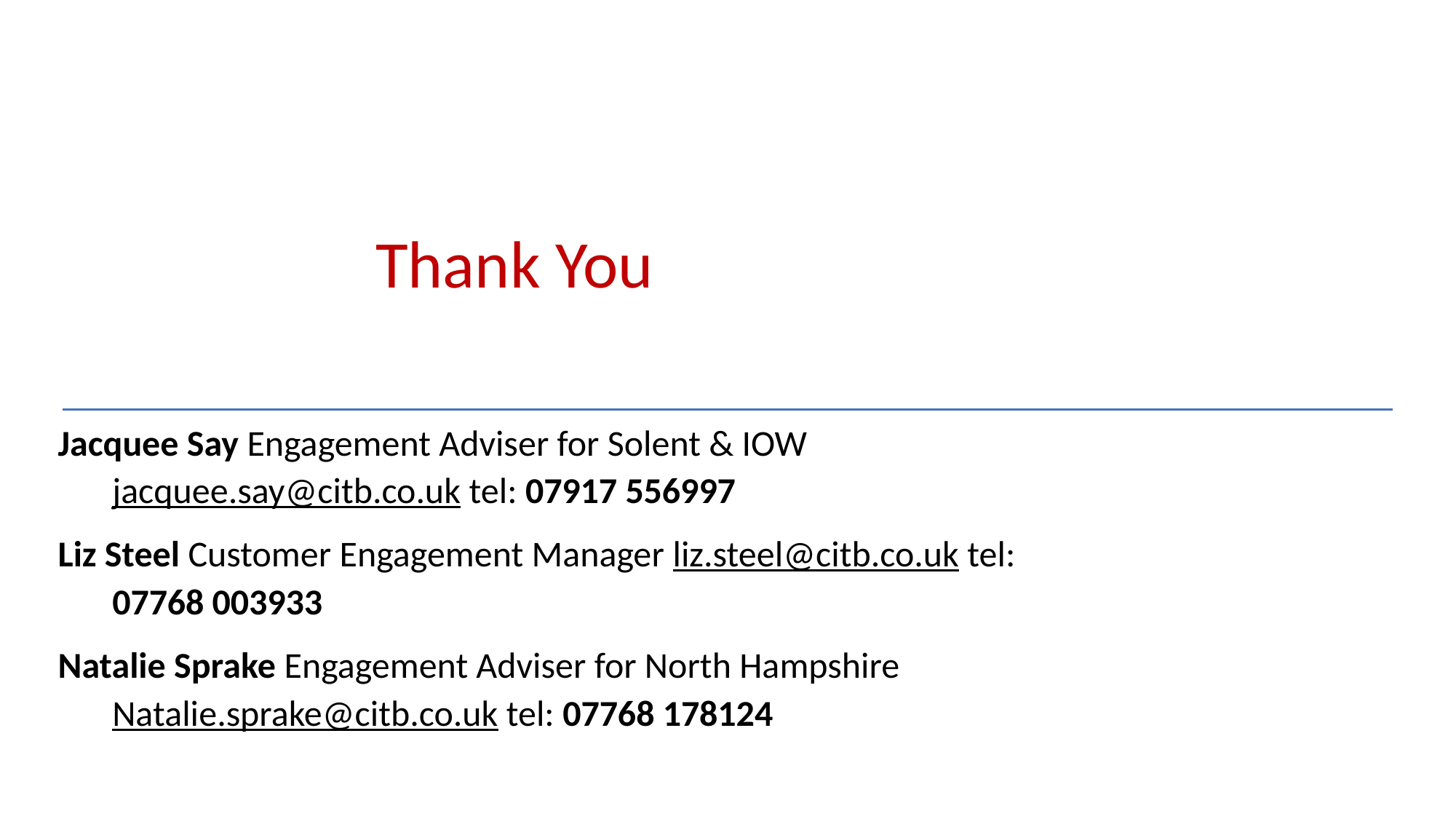

# Thank You
Jacquee Say Engagement Adviser for Solent & IOW jacquee.say@citb.co.uk tel: 07917 556997
Liz Steel Customer Engagement Manager liz.steel@citb.co.uk tel: 07768 003933
Natalie Sprake Engagement Adviser for North Hampshire Natalie.sprake@citb.co.uk tel: 07768 178124